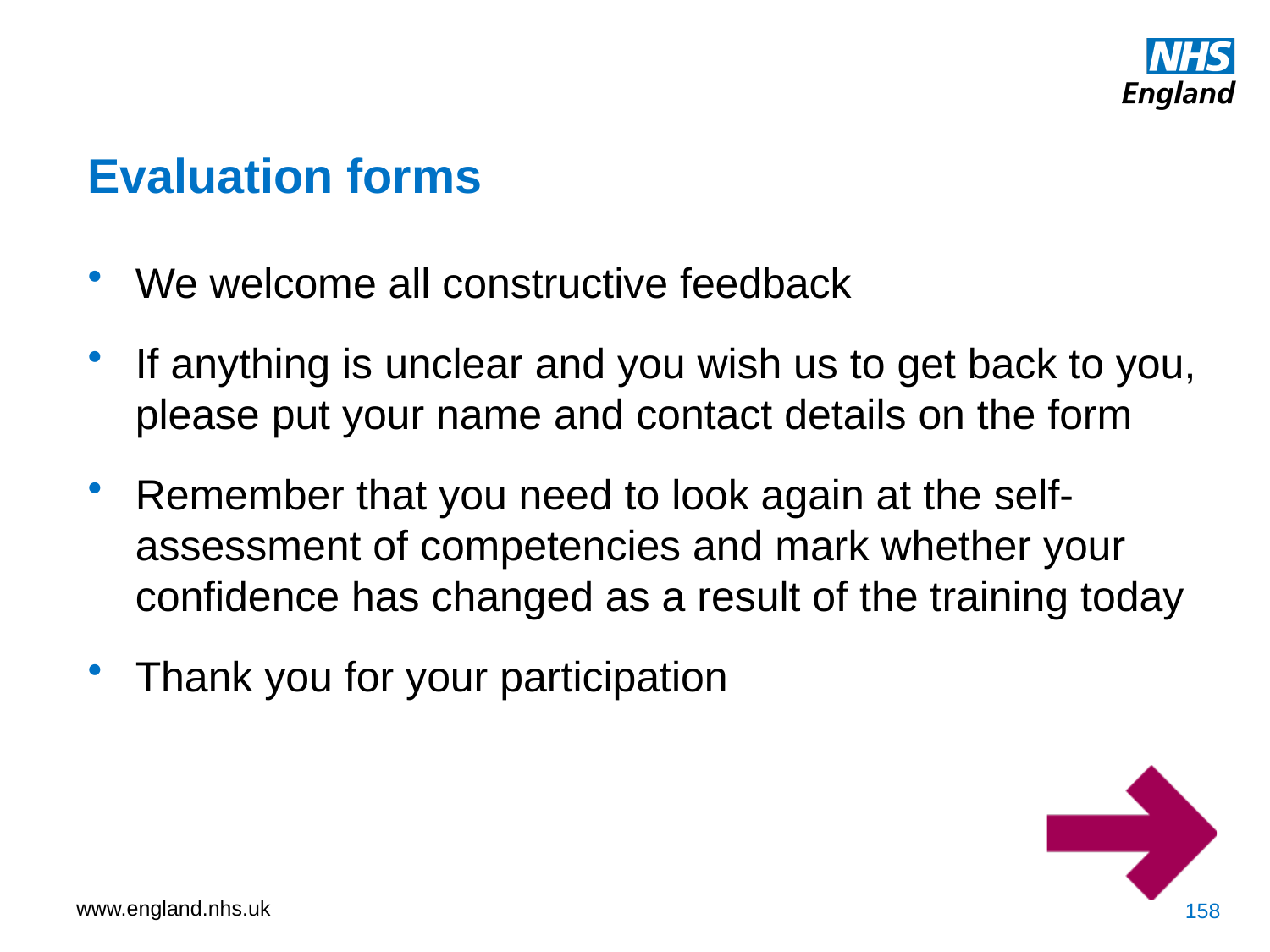

Evaluation forms
We welcome all constructive feedback
If anything is unclear and you wish us to get back to you, please put your name and contact details on the form
Remember that you need to look again at the self-assessment of competencies and mark whether your confidence has changed as a result of the training today
Thank you for your participation
158